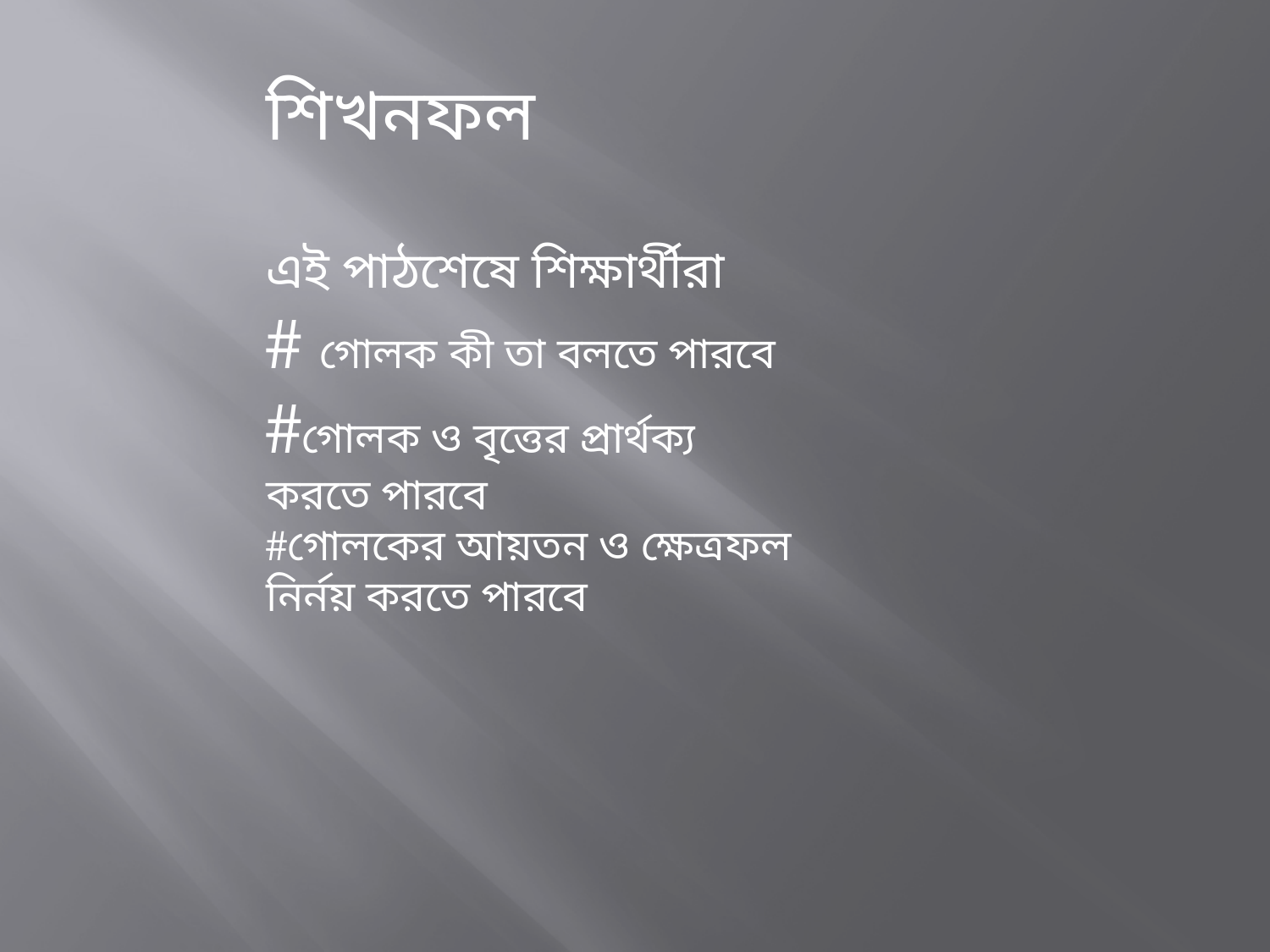

শিখনফল

এই পাঠশেষে শিক্ষার্থীরা
# গোলক কী তা বলতে পারবে
#গোলক ও বৃত্তের প্রার্থক্য করতে পারবে
#গোলকের আয়তন ও ক্ষেত্রফল নির্নয় করতে পারবে